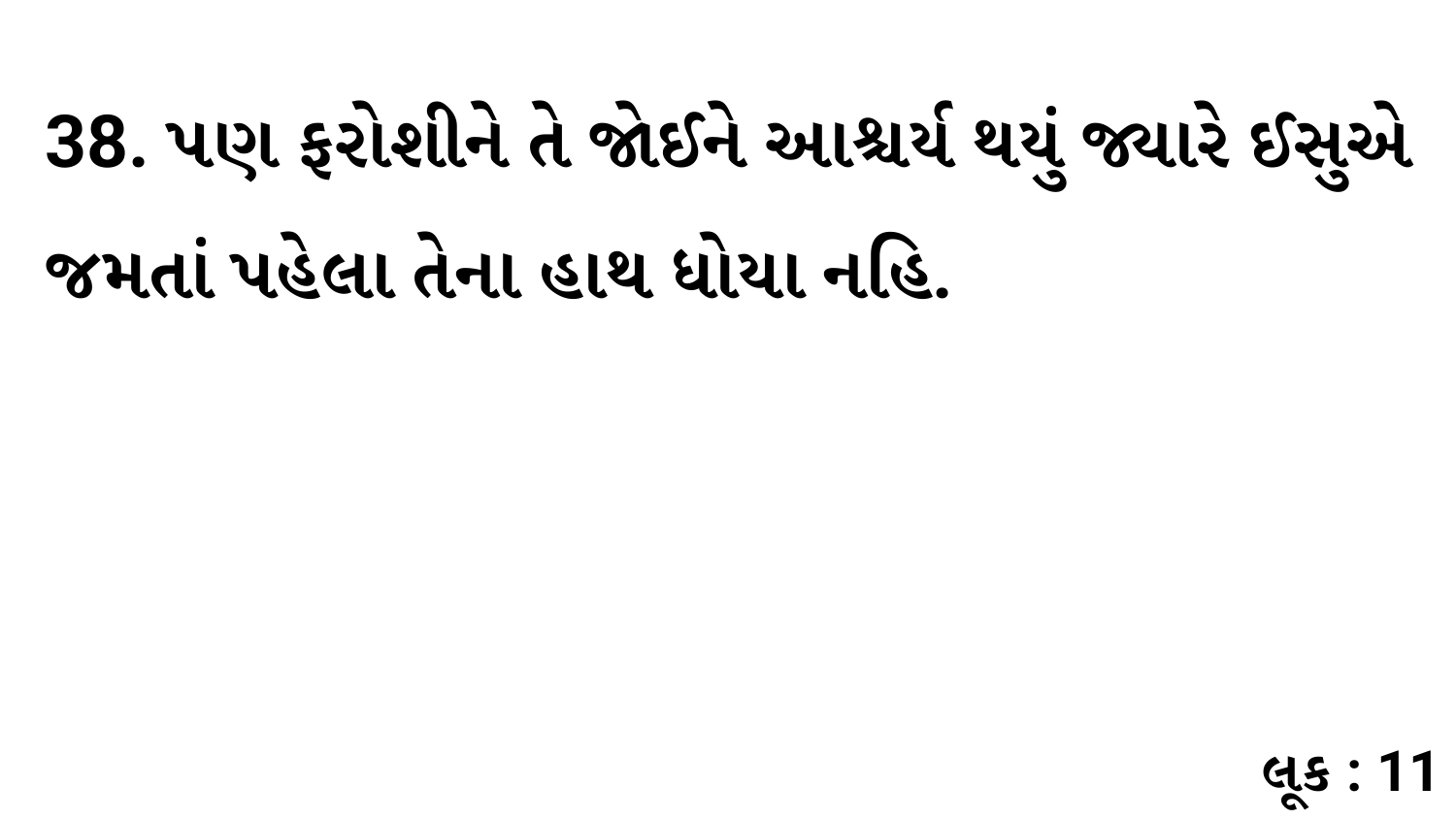

38. પણ ફરોશીને તે જોઈને આશ્ચર્ય થયું જ્યારે ઈસુએ જમતાં પહેલા તેના હાથ ધોયા નહિ.
લૂક : 11